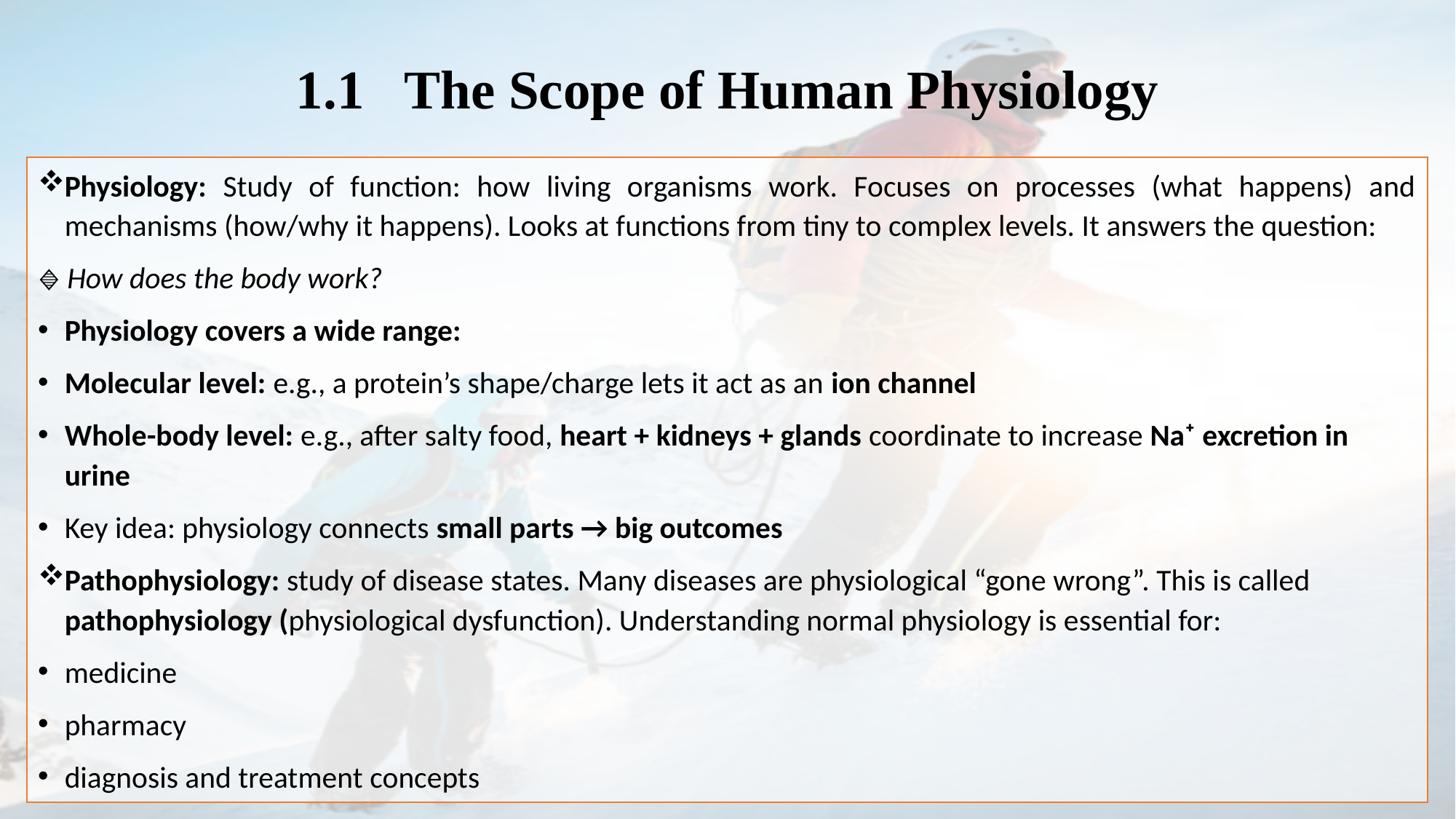

# 1.1  The Scope of Human Physiology
Physiology: Study of function: how living organisms work. Focuses on processes (what happens) and mechanisms (how/why it happens). Looks at functions from tiny to complex levels. It answers the question:
🔹 How does the body work?
Physiology covers a wide range:
Molecular level: e.g., a protein’s shape/charge lets it act as an ion channel
Whole-body level: e.g., after salty food, heart + kidneys + glands coordinate to increase Na⁺ excretion in urine
Key idea: physiology connects small parts → big outcomes
Pathophysiology: study of disease states. Many diseases are physiological “gone wrong”. This is called pathophysiology (physiological dysfunction). Understanding normal physiology is essential for:
medicine
pharmacy
diagnosis and treatment concepts